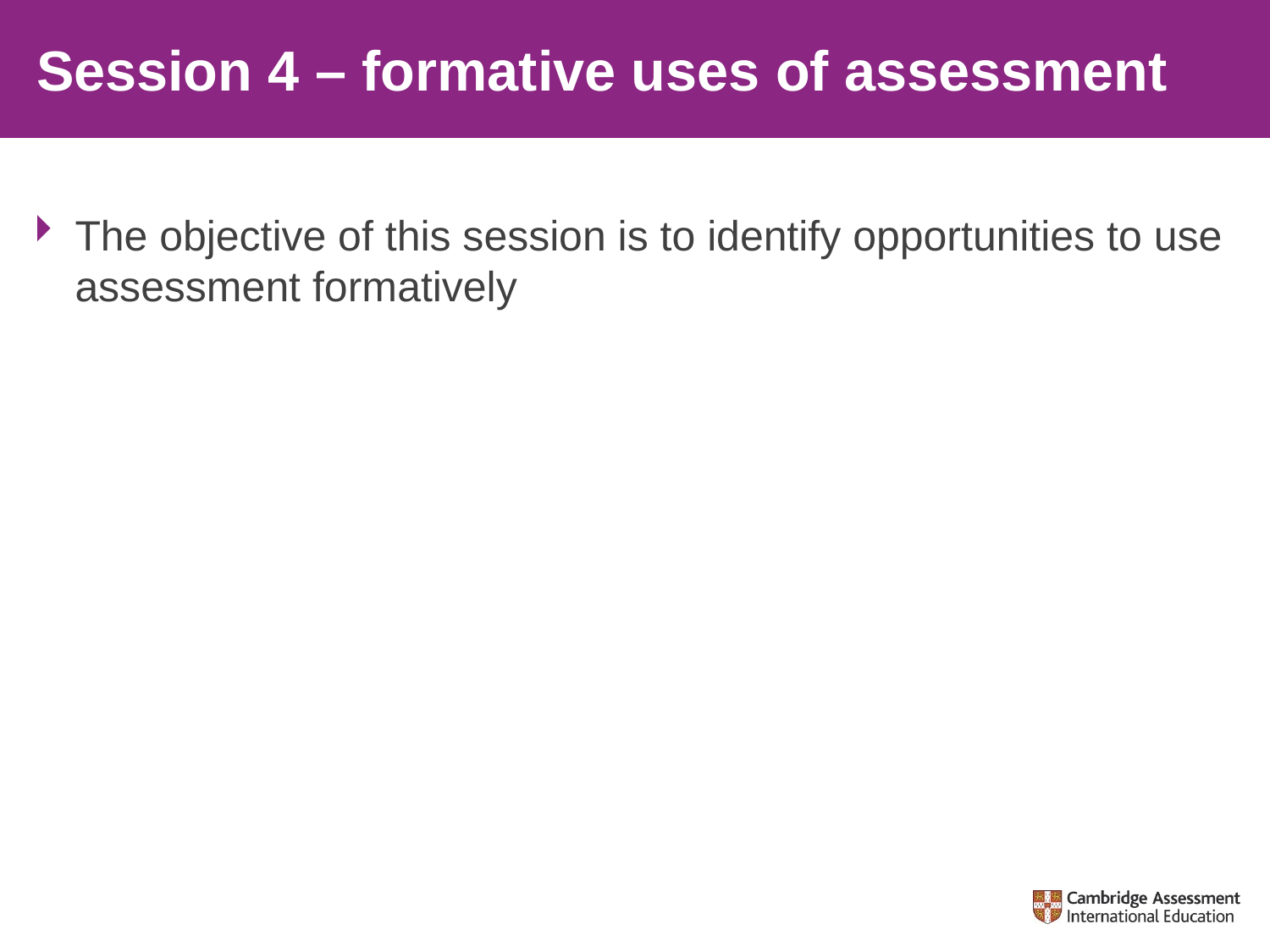

# Session 4 – formative uses of assessment
The objective of this session is to identify opportunities to use assessment formatively